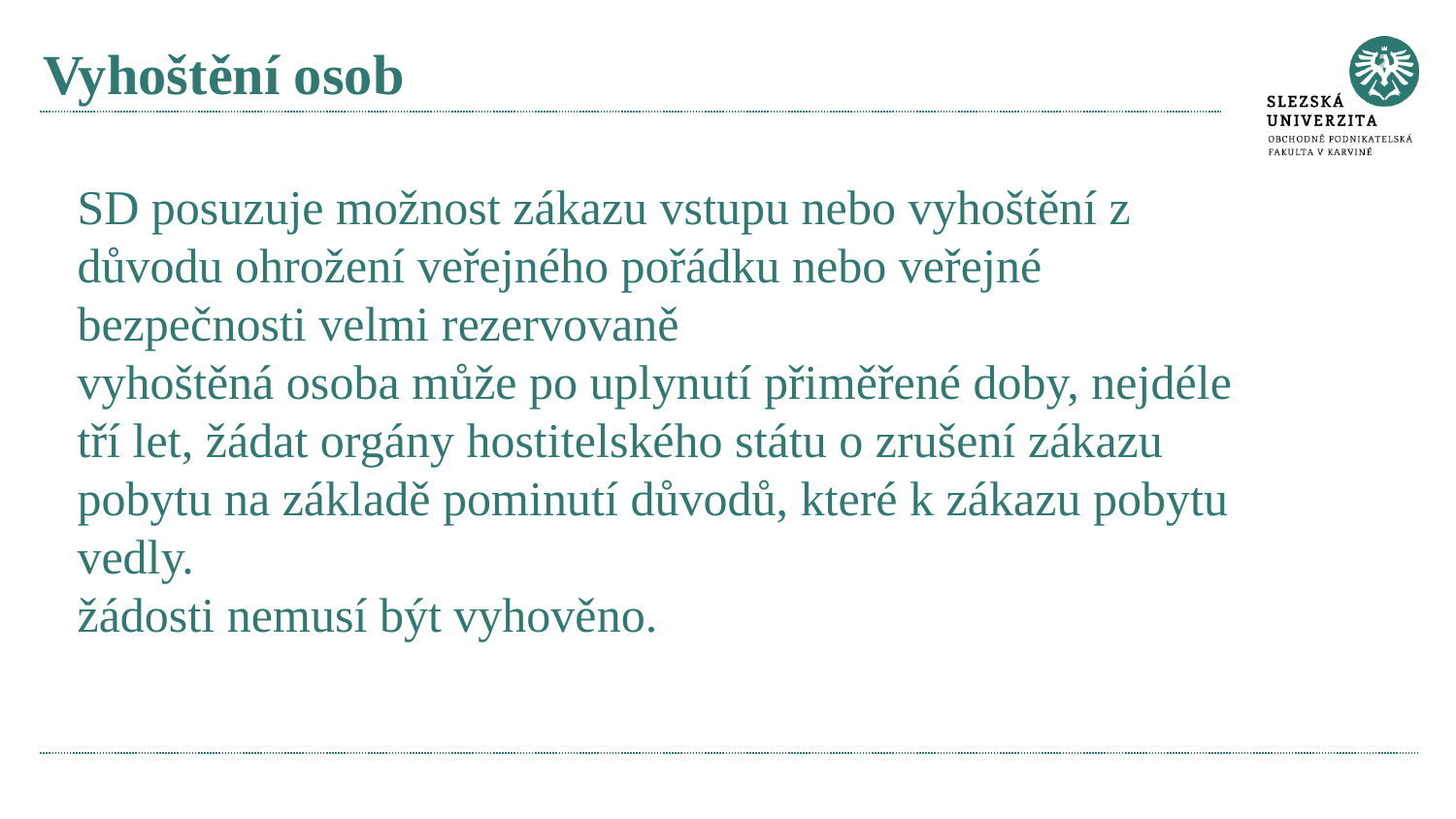

# Vyhoštění osob
SD posuzuje možnost zákazu vstupu nebo vyhoštění z důvodu ohrožení veřejného pořádku nebo veřejné bezpečnosti velmi rezervovaně
vyhoštěná osoba může po uplynutí přiměřené doby, nejdéle tří let, žádat orgány hostitelského státu o zrušení zákazu pobytu na základě pominutí důvodů, které k zákazu pobytu vedly.
žádosti nemusí být vyhověno.